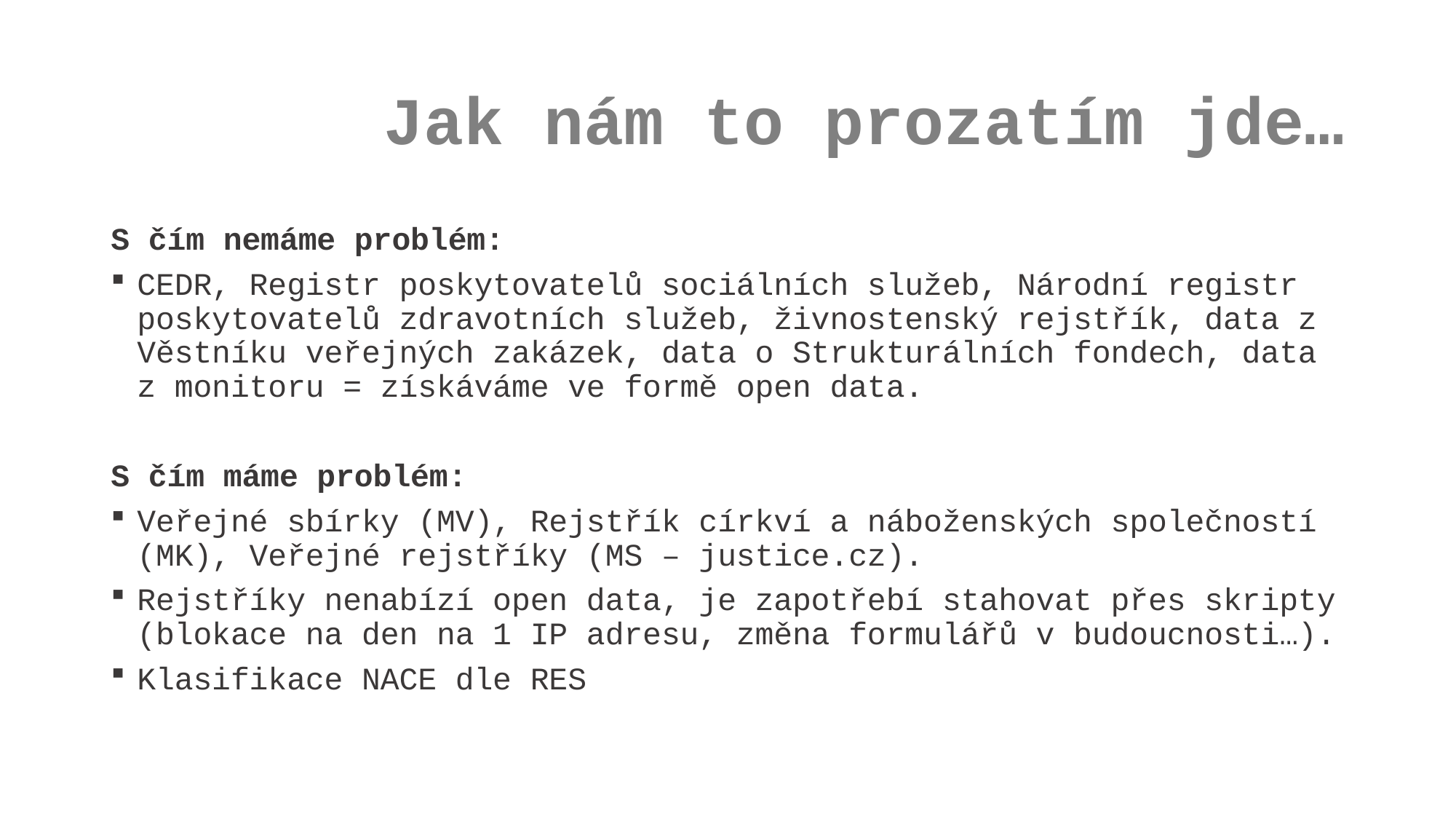

# Jak nám to prozatím jde…
S čím nemáme problém:
CEDR, Registr poskytovatelů sociálních služeb, Národní registr poskytovatelů zdravotních služeb, živnostenský rejstřík, data z Věstníku veřejných zakázek, data o Strukturálních fondech, data z monitoru = získáváme ve formě open data.

S čím máme problém:
Veřejné sbírky (MV), Rejstřík církví a náboženských společností (MK), Veřejné rejstříky (MS – justice.cz).
Rejstříky nenabízí open data, je zapotřebí stahovat přes skripty (blokace na den na 1 IP adresu, změna formulářů v budoucnosti…).
Klasifikace NACE dle RES